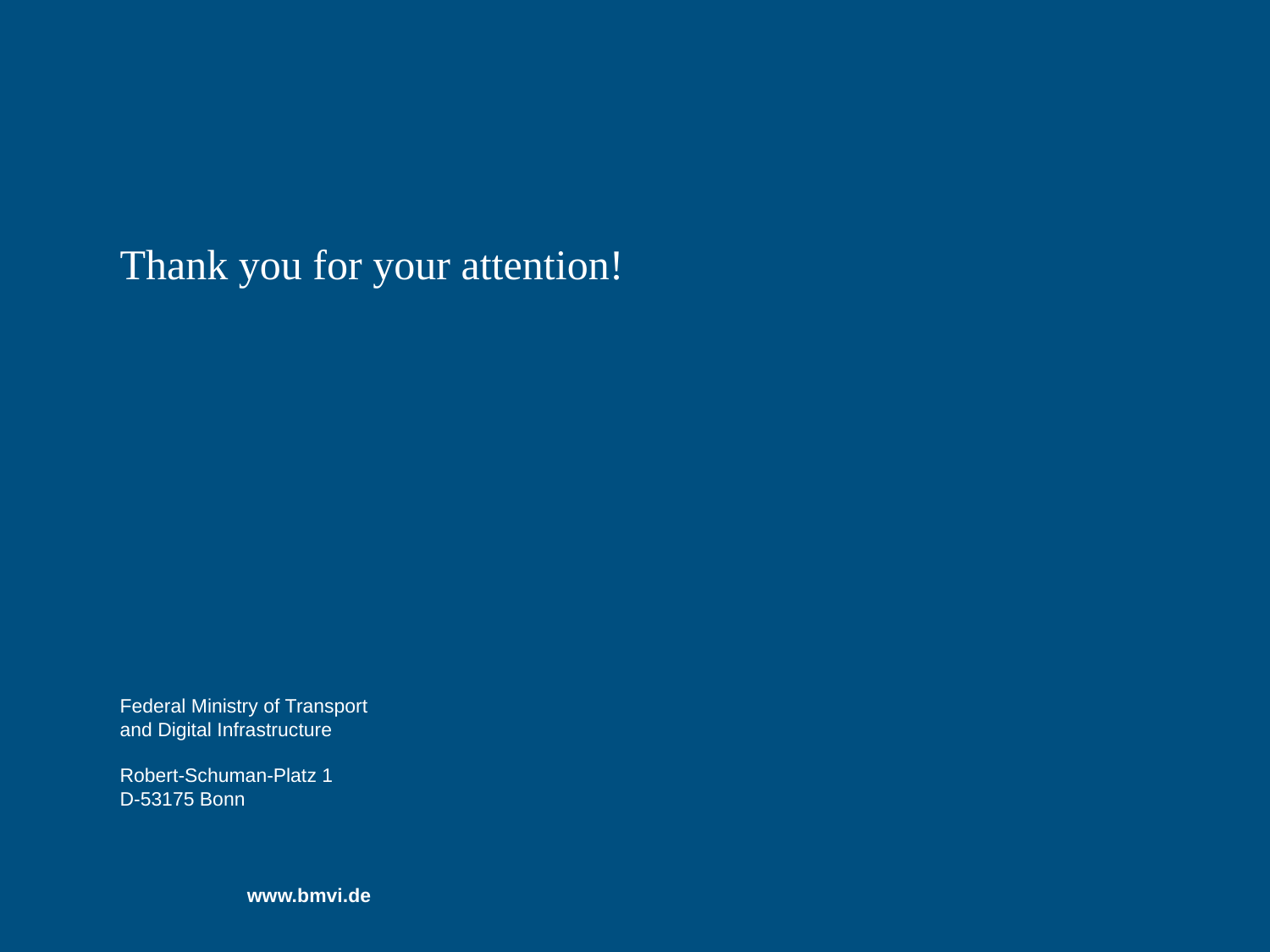

# Thank you for your attention!
Federal Ministry of Transport
and Digital Infrastructure

Robert-Schuman-Platz 1
D-53175 Bonn